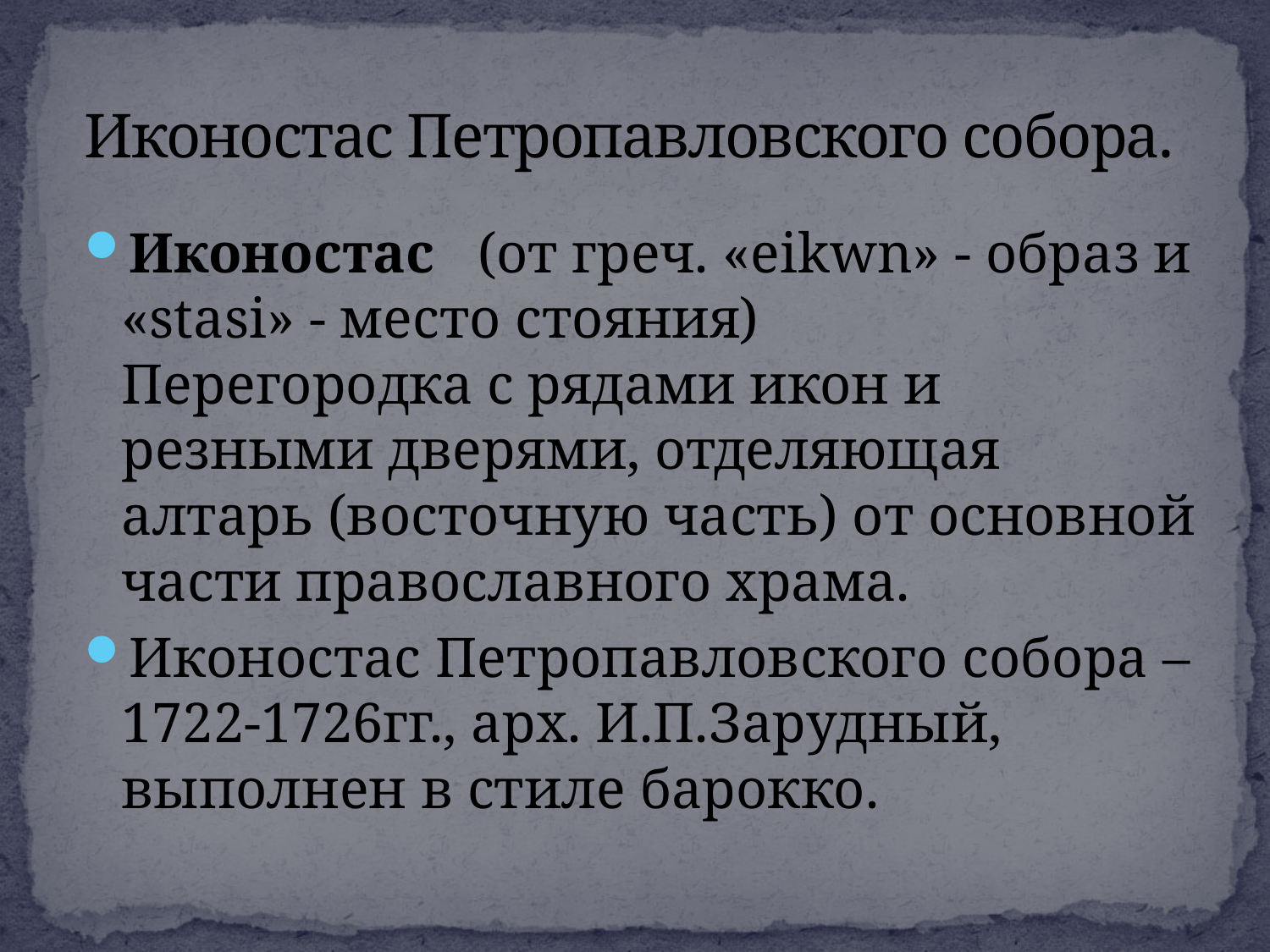

# Иконостас Петропавловского собора.
Иконостас   (от греч. «eikwn» - образ и «stasi» - место стояния)
Перегородка с рядами икон и резными дверями, отделяющая алтарь (восточную часть) от основной части православного храма.
Иконостас Петропавловского собора – 1722-1726гг., арх. И.П.Зарудный, выполнен в стиле барокко.